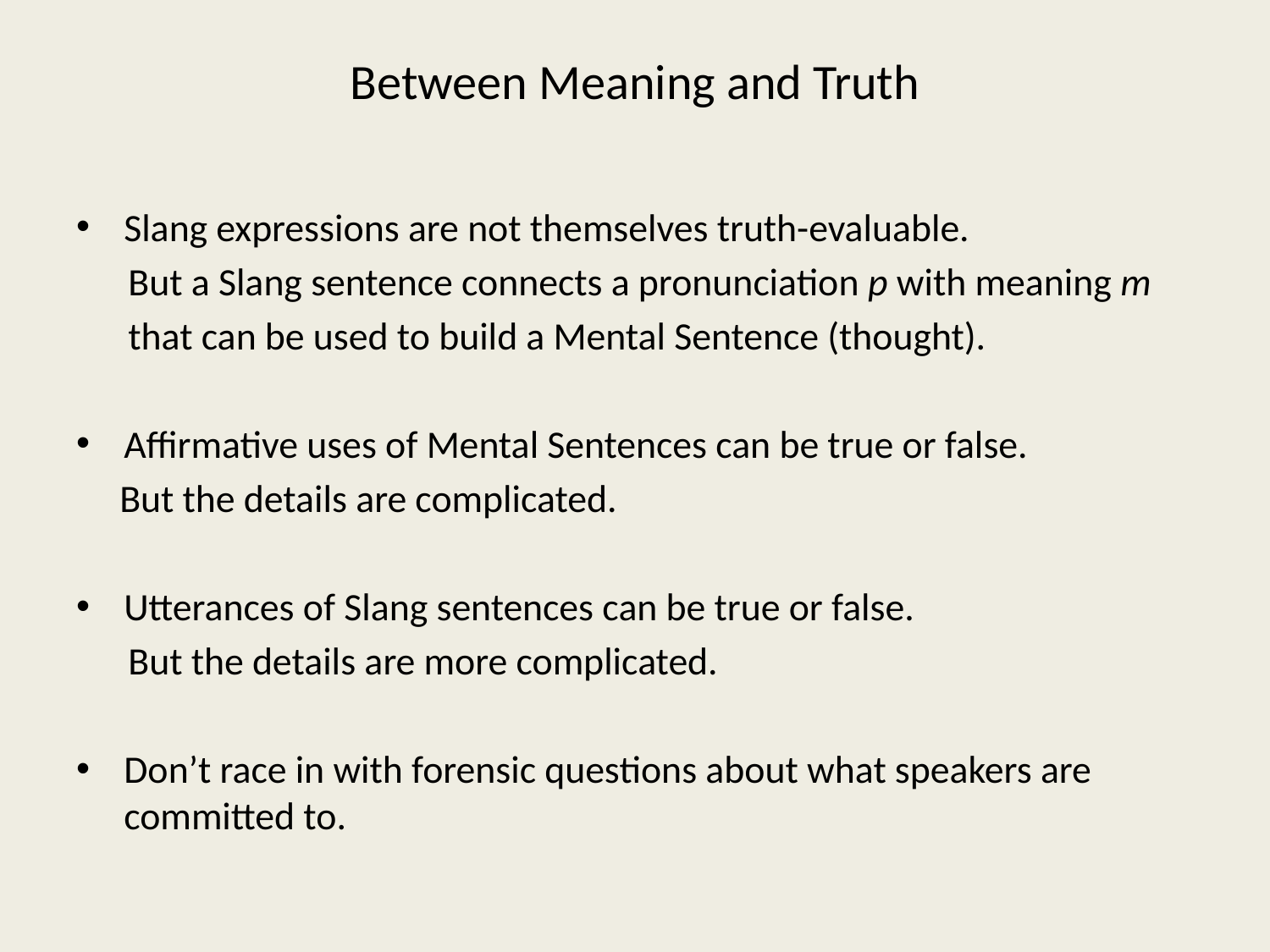

Between Meaning and Truth
Slang expressions are not themselves truth-evaluable.
      But a Slang sentence connects a pronunciation p with meaning m
      that can be used to build a Mental Sentence (thought).

Affirmative uses of Mental Sentences can be true or false.
     But the details are complicated.

Utterances of Slang sentences can be true or false.
      But the details are more complicated.

Don’t race in with forensic questions about what speakers are committed to.